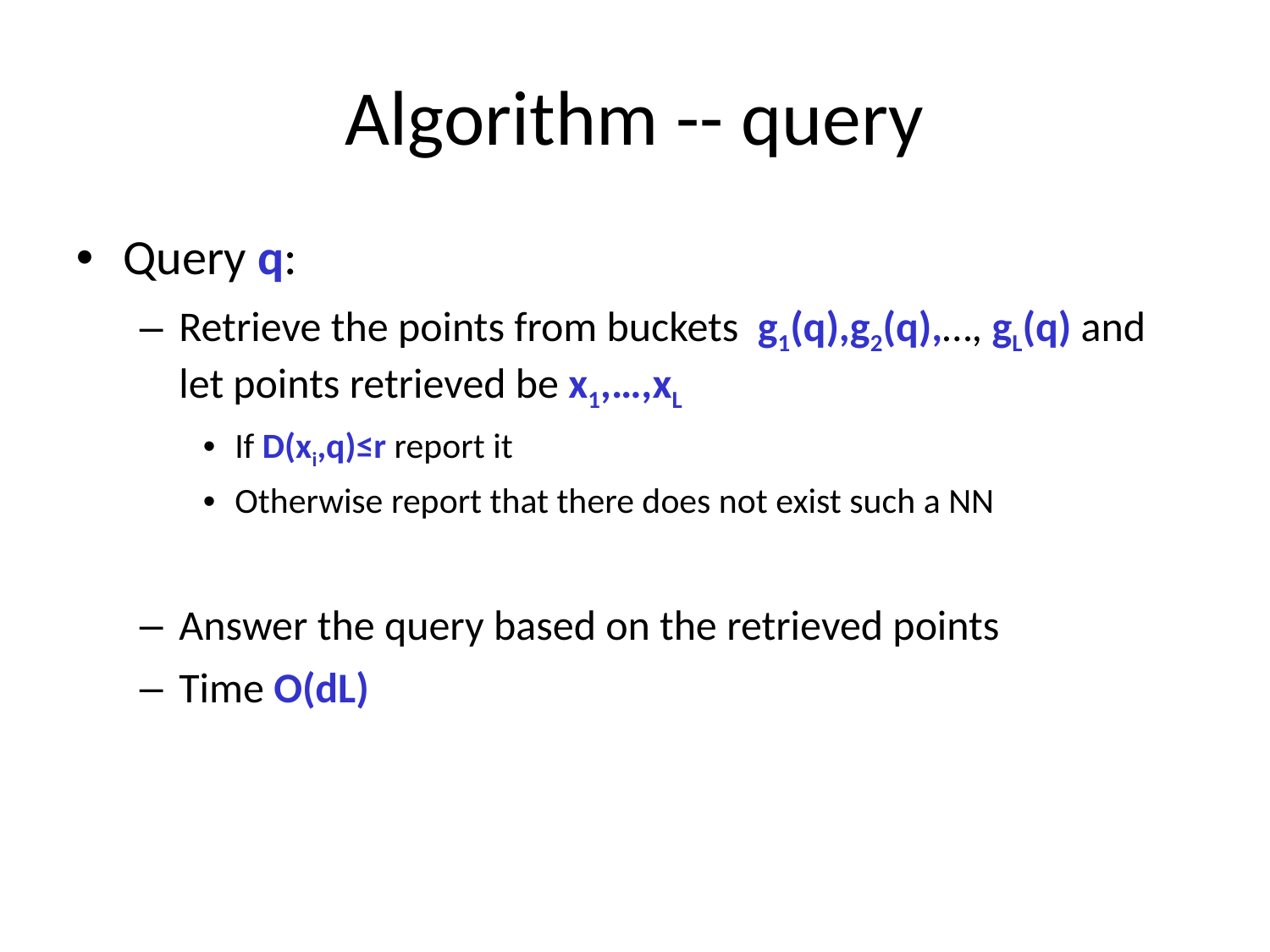

# Algorithm -- query
Query q:
Retrieve the points from buckets  g1(q),g2(q),…, gL(q) and let points retrieved be x1,…,xL
If D(xi,q)≤r report it
Otherwise report that there does not exist such a NN

Answer the query based on the retrieved points
Time O(dL)